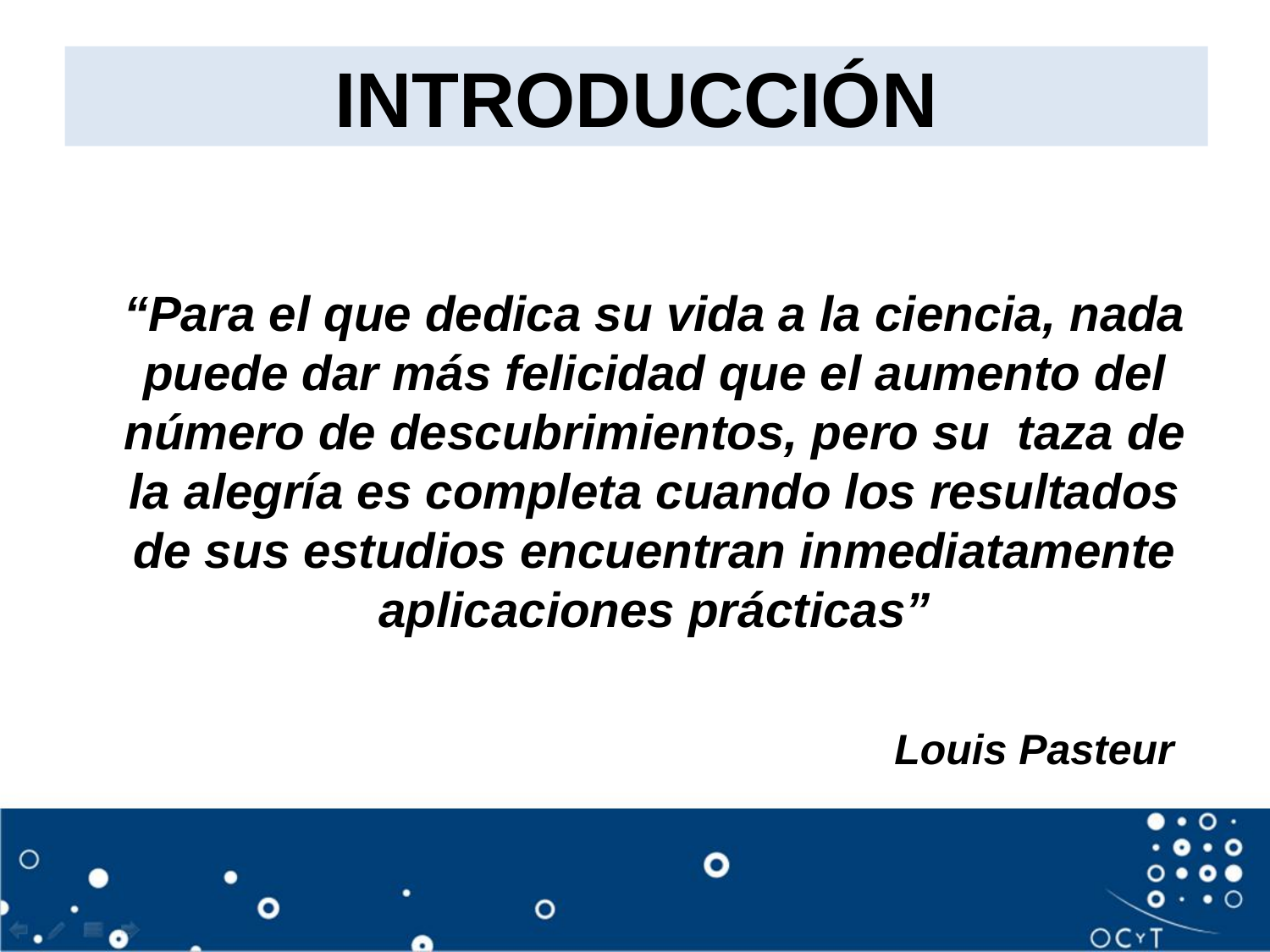

# INTRODUCCIÓN
“Para el que dedica su vida a la ciencia, nada puede dar más felicidad que el aumento del número de descubrimientos, pero su  taza de la alegría es completa cuando los resultados de sus estudios encuentran inmediatamente aplicaciones prácticas”
Louis Pasteur